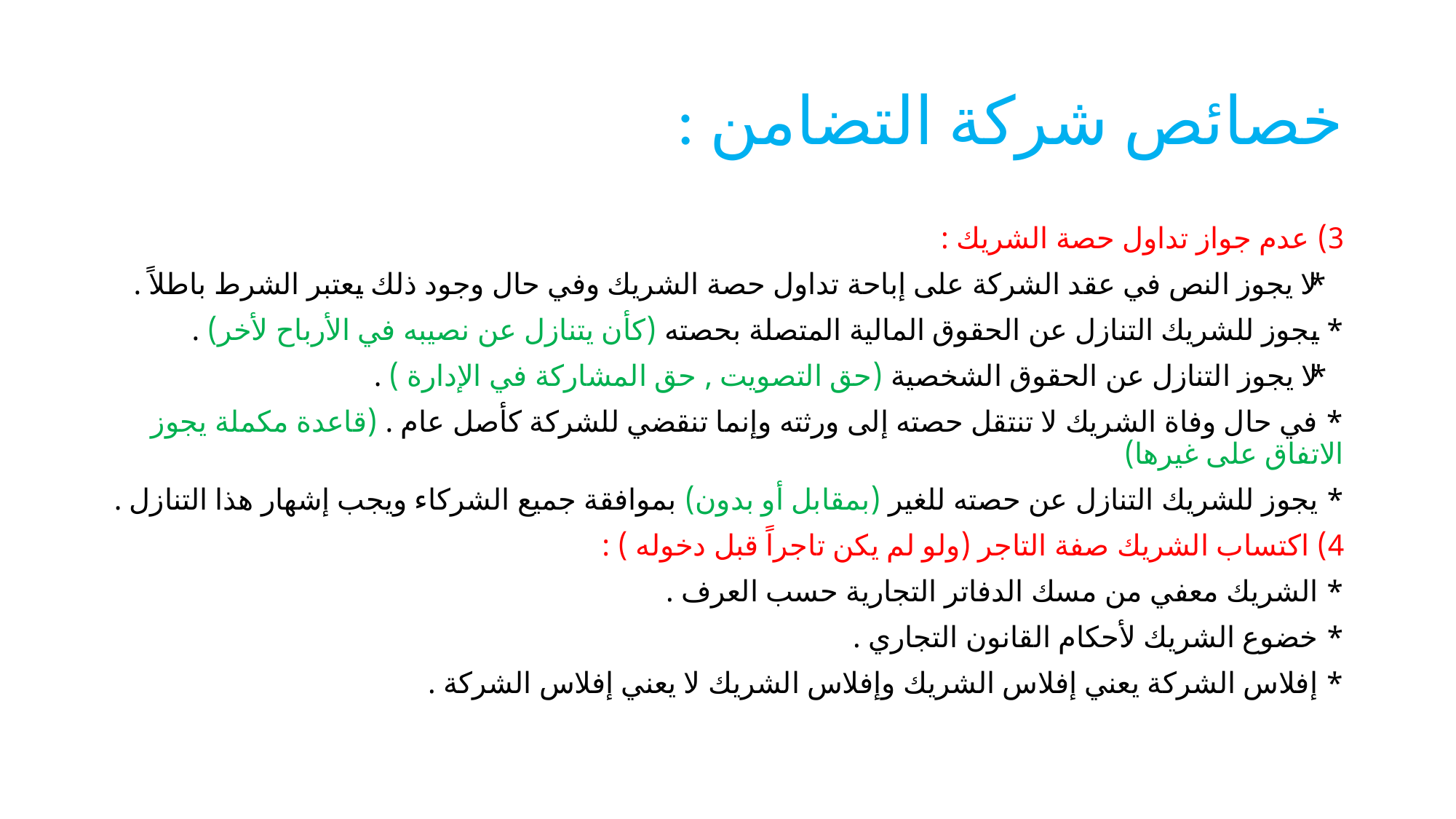

# خصائص شركة التضامن :
3) عدم جواز تداول حصة الشريك :
* لا يجوز النص في عقد الشركة على إباحة تداول حصة الشريك وفي حال وجود ذلك يعتبر الشرط باطلاً .
* يجوز للشريك التنازل عن الحقوق المالية المتصلة بحصته (كأن يتنازل عن نصيبه في الأرباح لأخر) .
* لا يجوز التنازل عن الحقوق الشخصية (حق التصويت , حق المشاركة في الإدارة ) .
* في حال وفاة الشريك لا تنتقل حصته إلى ورثته وإنما تنقضي للشركة كأصل عام . (قاعدة مكملة يجوز الاتفاق على غيرها)
* يجوز للشريك التنازل عن حصته للغير (بمقابل أو بدون) بموافقة جميع الشركاء ويجب إشهار هذا التنازل .
4) اكتساب الشريك صفة التاجر (ولو لم يكن تاجراً قبل دخوله ) :
* الشريك معفي من مسك الدفاتر التجارية حسب العرف .
* خضوع الشريك لأحكام القانون التجاري .
* إفلاس الشركة يعني إفلاس الشريك وإفلاس الشريك لا يعني إفلاس الشركة .